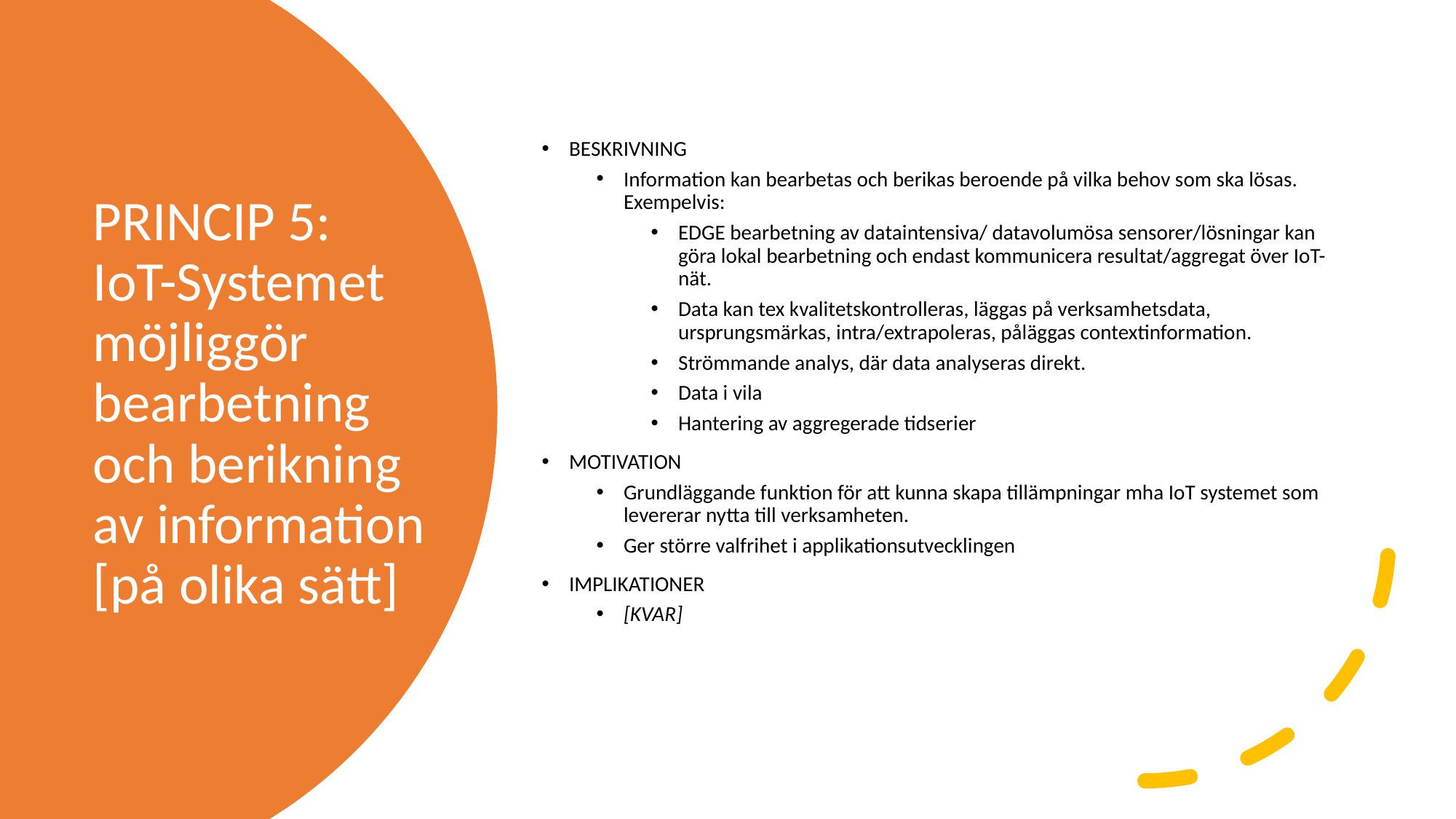

BESKRIVNING
Information kan bearbetas och berikas beroende på vilka behov som ska lösas. Exempelvis:
EDGE bearbetning av dataintensiva/ datavolumösa sensorer/lösningar kan göra lokal bearbetning och endast kommunicera resultat/aggregat över IoT-nät.
Data kan tex kvalitetskontrolleras, läggas på verksamhetsdata, ursprungsmärkas, intra/extrapoleras, påläggas contextinformation.
Strömmande analys, där data analyseras direkt.
Data i vila
Hantering av aggregerade tidserier
MOTIVATION
Grundläggande funktion för att kunna skapa tillämpningar mha IoT systemet som levererar nytta till verksamheten.
Ger större valfrihet i applikationsutvecklingen
IMPLIKATIONER
[KVAR]

# PRINCIP 5: IoT-Systemet möjliggör bearbetning och berikning av information [på olika sätt]